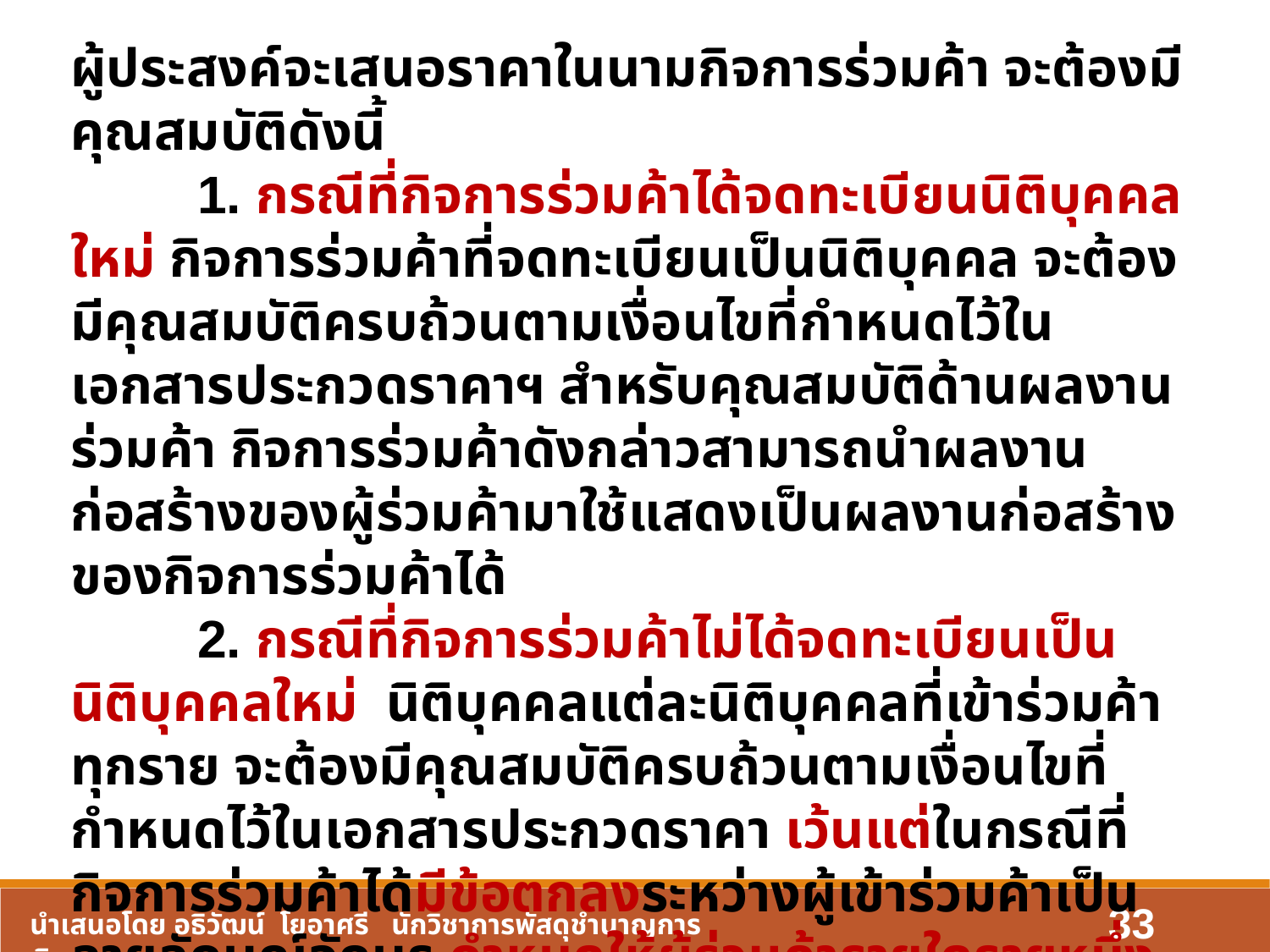

ผู้ประสงค์จะเสนอราคาในนามกิจการร่วมค้า จะต้องมีคุณสมบัติดังนี้
	1. กรณีที่กิจการร่วมค้าได้จดทะเบียนนิติบุคคลใหม่ กิจการร่วมค้าที่จดทะเบียนเป็นนิติบุคคล จะต้องมีคุณสมบัติครบถ้วนตามเงื่อนไขที่กำหนดไว้ในเอกสารประกวดราคาฯ สำหรับคุณสมบัติด้านผลงานร่วมค้า กิจการร่วมค้าดังกล่าวสามารถนำผลงานก่อสร้างของผู้ร่วมค้ามาใช้แสดงเป็นผลงานก่อสร้างของกิจการร่วมค้าได้
	2. กรณีที่กิจการร่วมค้าไม่ได้จดทะเบียนเป็นนิติบุคคลใหม่  นิติบุคคลแต่ละนิติบุคคลที่เข้าร่วมค้าทุกราย จะต้องมีคุณสมบัติครบถ้วนตามเงื่อนไขที่กำหนดไว้ในเอกสารประกวดราคา เว้นแต่ในกรณีที่กิจการร่วมค้าได้มีข้อตกลงระหว่างผู้เข้าร่วมค้าเป็นลายลักษณ์อักษร กำหนดให้ผู้ร่วมค้ารายใดรายหนึ่งเป็นผู้รับผิดชอบหลักในการเสนอราคาและแสดงหลักฐานดังกล่าวมาพร้อมการยื่นซองประกวดราคา กิจการร่วมค้านั้น สามารถใช้ผลงานก่อสร้างของผู้ร่วมค้าหลักรายเดียว เป็นผลงานก่อสร้างของกิจการร่วมค้าที่ยื่นเสนอราคาได้
33